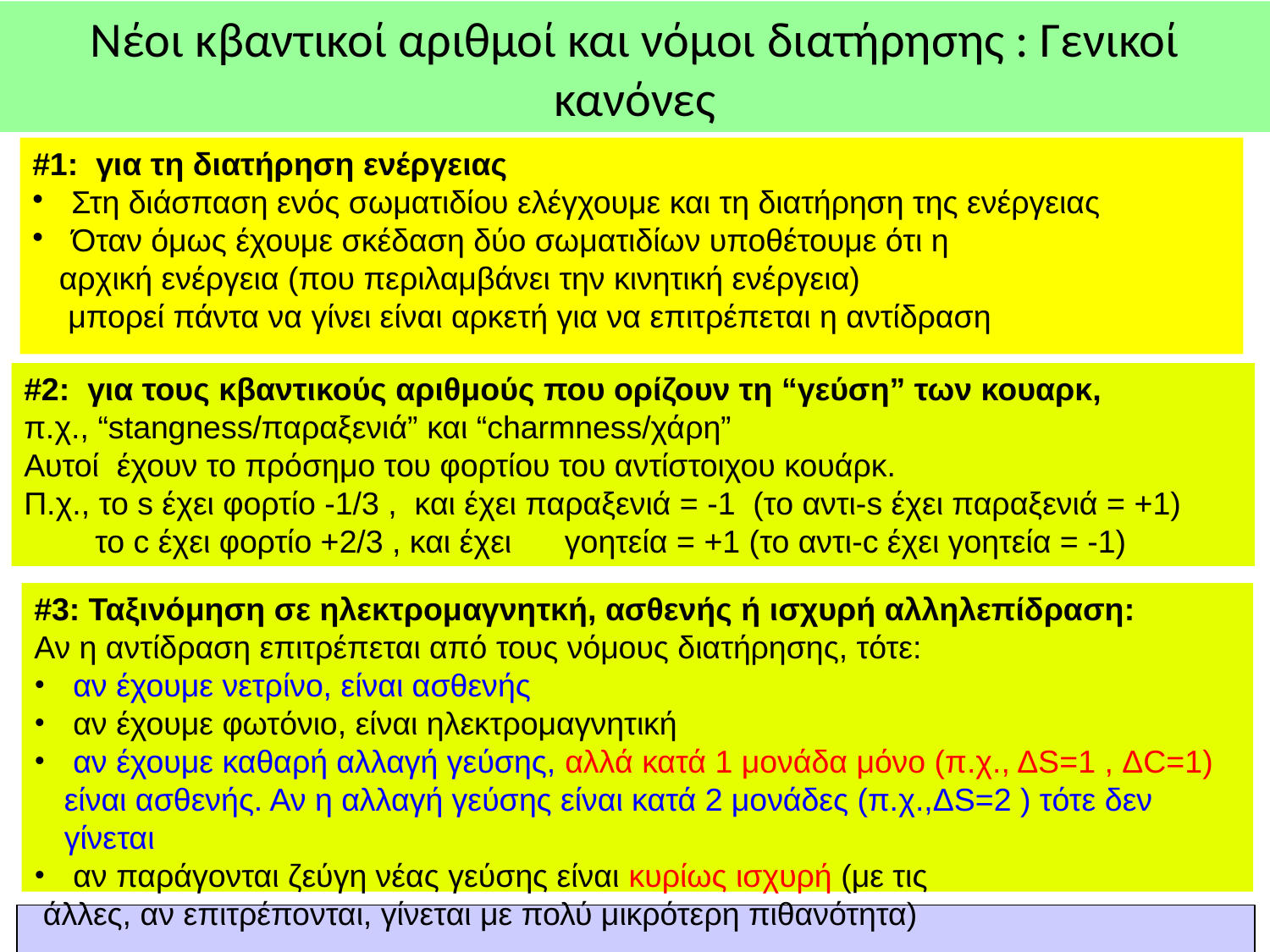

Νέοι κβαντικοί αριθμοί και νόμοι διατήρησης : Γενικοί κανόνες
#1:  για τη διατήρηση ενέργειας
 Στη διάσπαση ενός σωματιδίου ελέγχουμε και τη διατήρηση της ενέργειας
 Όταν όμως έχουμε σκέδαση δύο σωματιδίων υποθέτουμε ότι η
   αρχική ενέργεια (που περιλαμβάνει την κινητική ενέργεια)
    μπορεί πάντα να γίνει είναι αρκετή για να επιτρέπεται η αντίδραση
#2:  για τους κβαντικούς αριθμούς που ορίζουν τη “γεύση” των κουαρκ,
π.χ., “stangness/παραξενιά” και “charmness/χάρη”
Αυτοί  έχουν το πρόσημο του φορτίου του αντίστοιχου κουάρκ.
Π.χ., το s έχει φορτίο -1/3 ,  και έχει παραξενιά = -1  (το αντι-s έχει παραξενιά = +1)
        το c έχει φορτίο +2/3 , και έχει      γοητεία = +1 (το αντι-c έχει γοητεία = -1)
#3: Ταξινόμηση σε ηλεκτρομαγνητκή, ασθενής ή ισχυρή αλληλεπίδραση:
Αν η αντίδραση επιτρέπεται από τους νόμους διατήρησης, τότε:
 αν έχουμε νετρίνο, είναι ασθενής
 αν έχουμε φωτόνιο, είναι ηλεκτρομαγνητική
 αν έχουμε καθαρή αλλαγή γεύσης, αλλά κατά 1 μονάδα μόνο (π.χ., ΔS=1 , ΔC=1)   είναι ασθενής. Αν η αλλαγή γεύσης είναι κατά 2 μονάδες (π.χ.,ΔS=2 ) τότε δεν γίνεται
 αν παράγονται ζεύγη νέας γεύσης είναι κυρίως ισχυρή (με τις
 άλλες, αν επιτρέπονται, γίνεται με πολύ μικρότερη πιθανότητα)